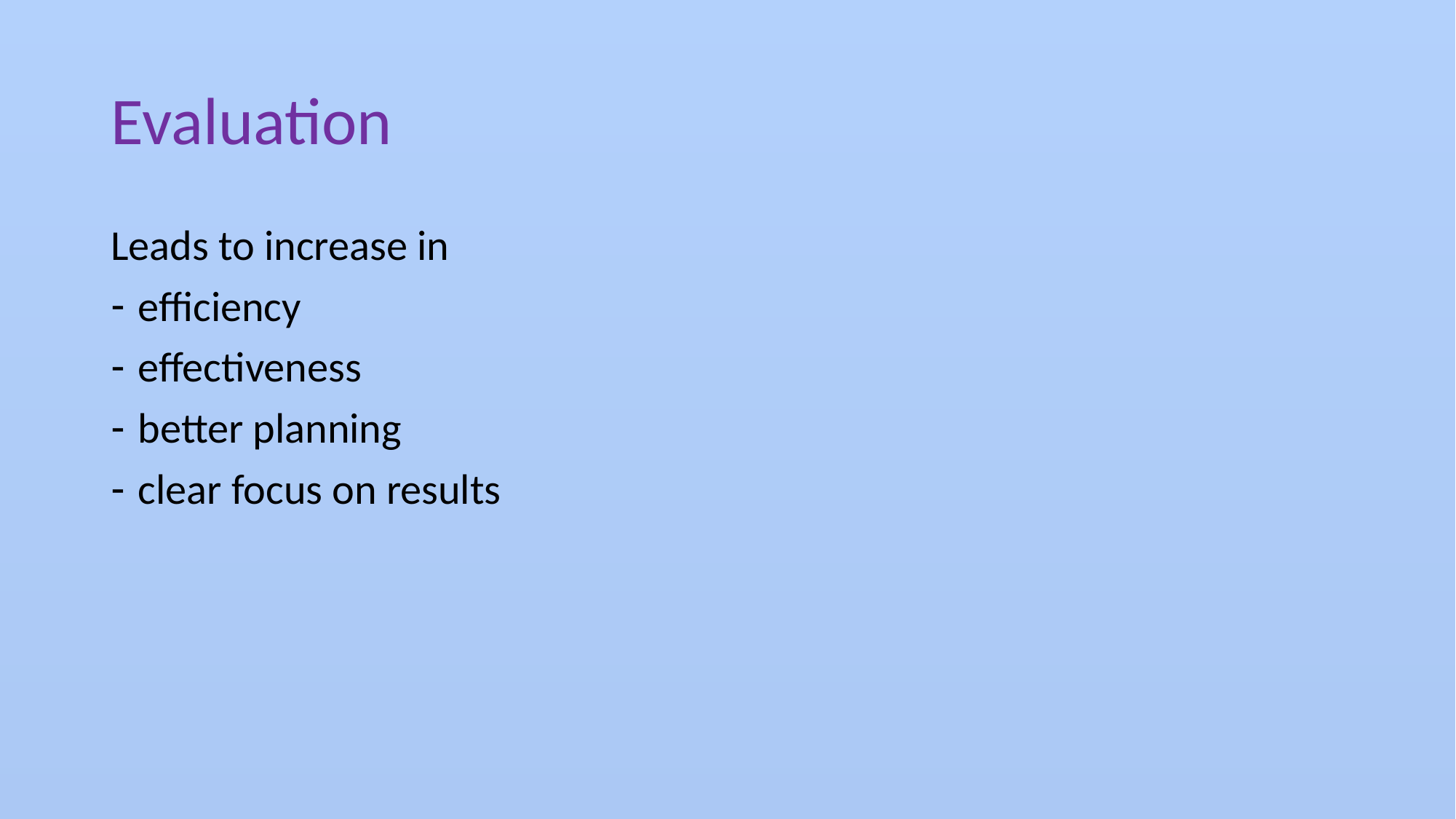

# Evaluation
Leads to increase in
efficiency
effectiveness
better planning
clear focus on results